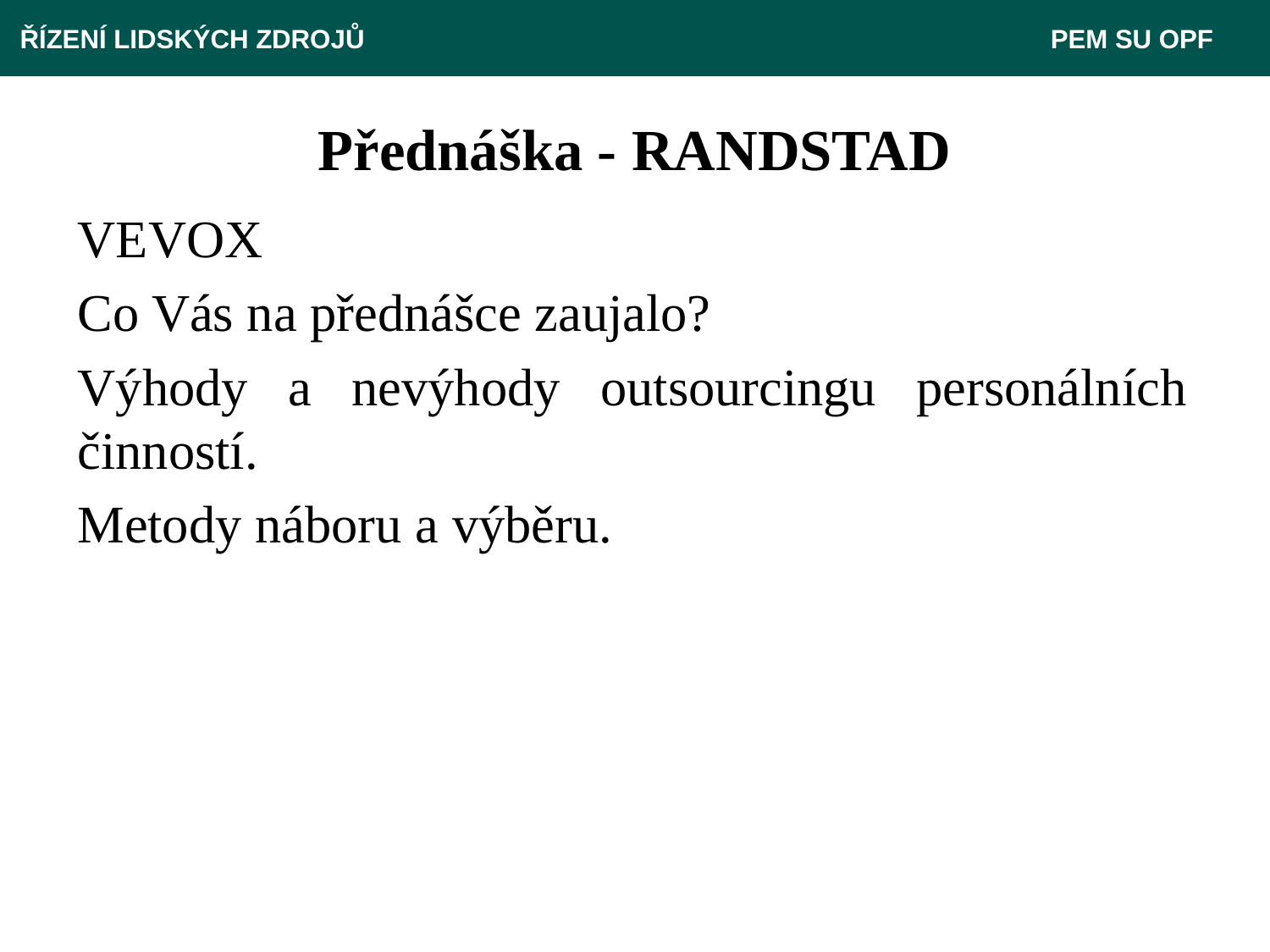

ŘÍZENÍ LIDSKÝCH ZDROJŮ     					   PEM SU OPF
# Přednáška - RANDSTAD
VEVOX
Co Vás na přednášce zaujalo?
Výhody a nevýhody outsourcingu personálních činností.
Metody náboru a výběru.